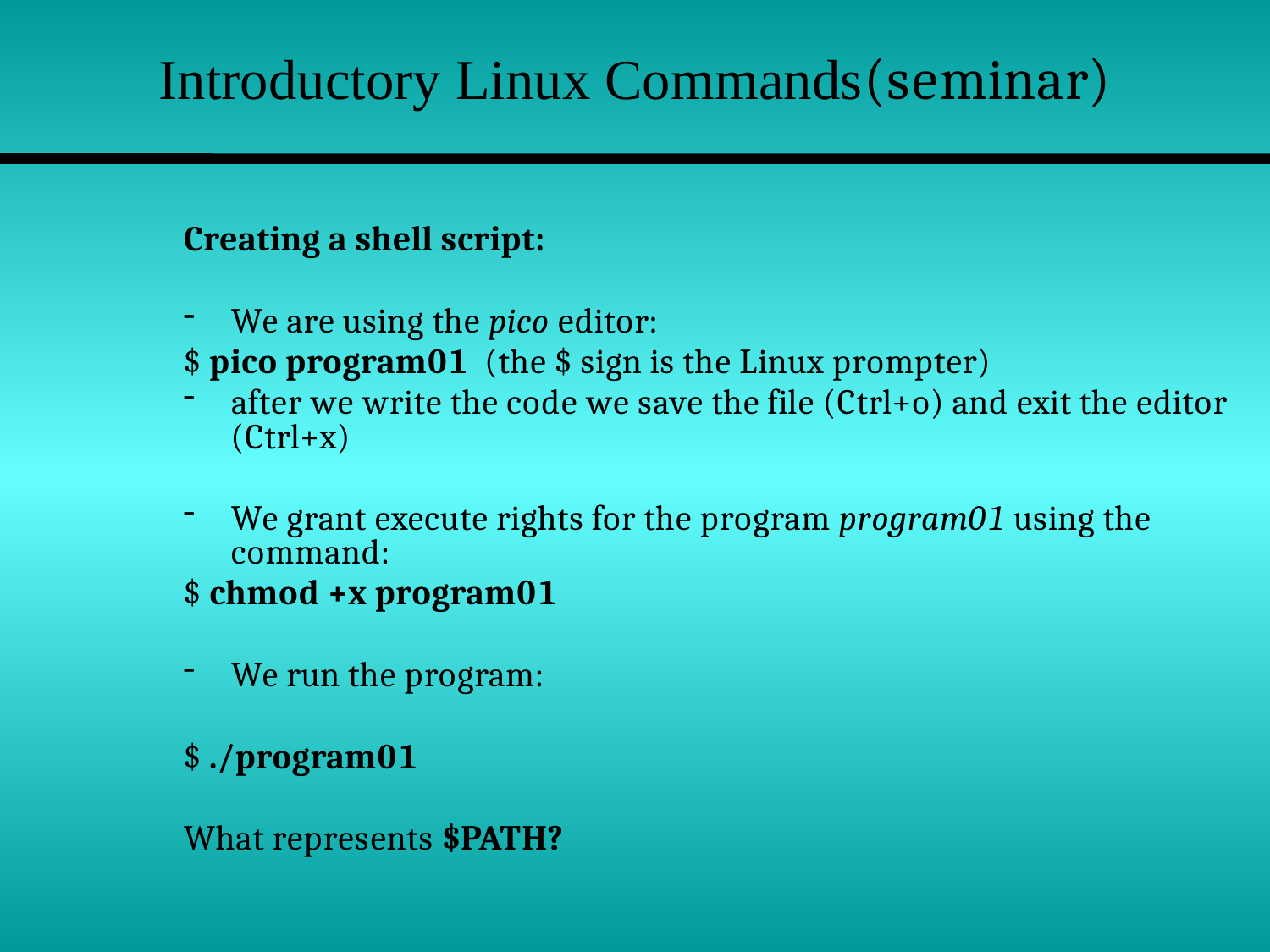

Introductory Linux Commands(seminar)
Creating a shell script:

We are using the pico editor:
$ pico program01  (the $ sign is the Linux prompter)
after we write the code we save the file (Ctrl+o) and exit the editor (Ctrl+x)

We grant execute rights for the program program01 using the command:
$ chmod +x program01

We run the program:

$ ./program01

What represents $PATH?